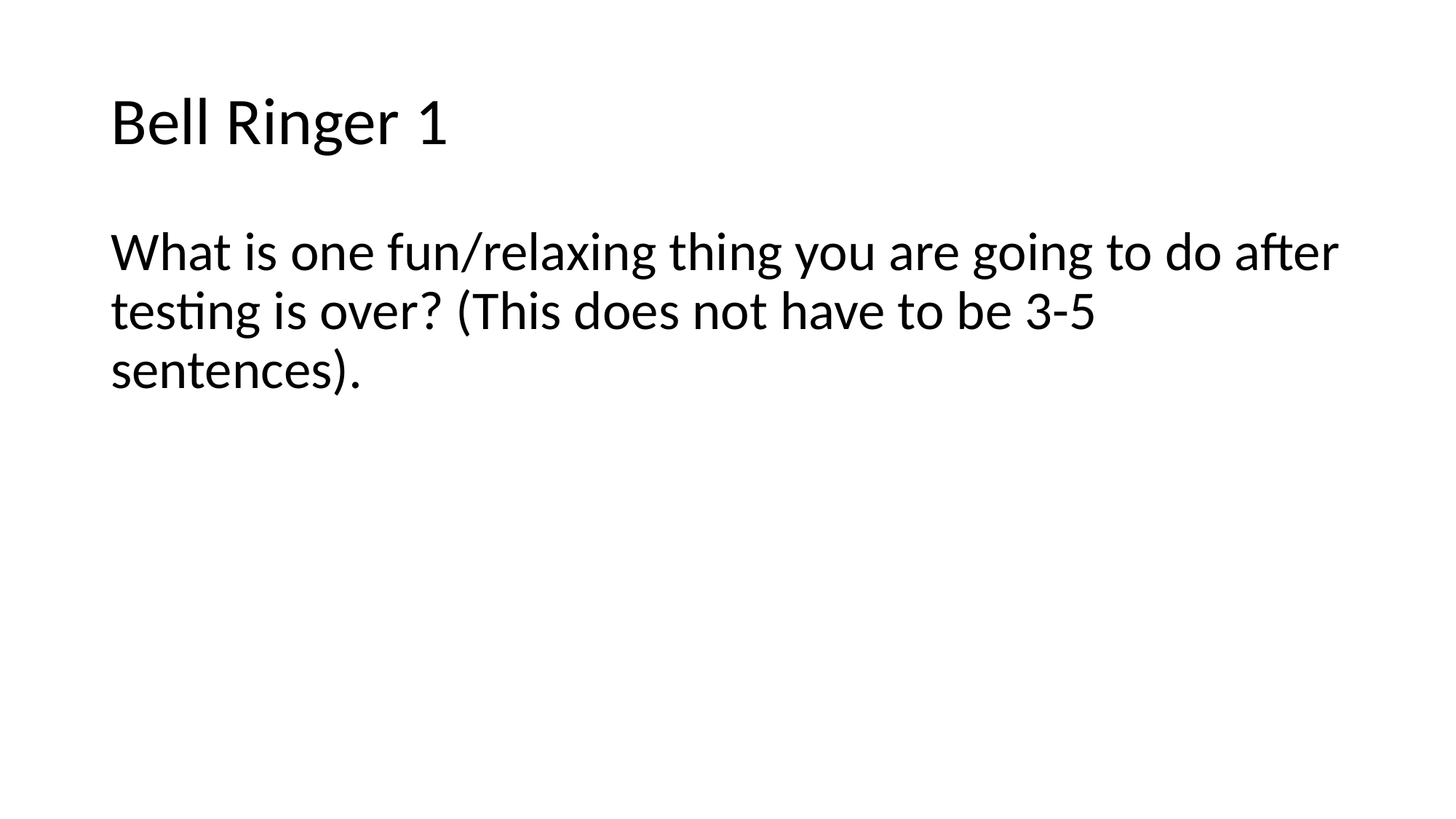

# Bell Ringer 1
What is one fun/relaxing thing you are going to do after testing is over? (This does not have to be 3-5 sentences).